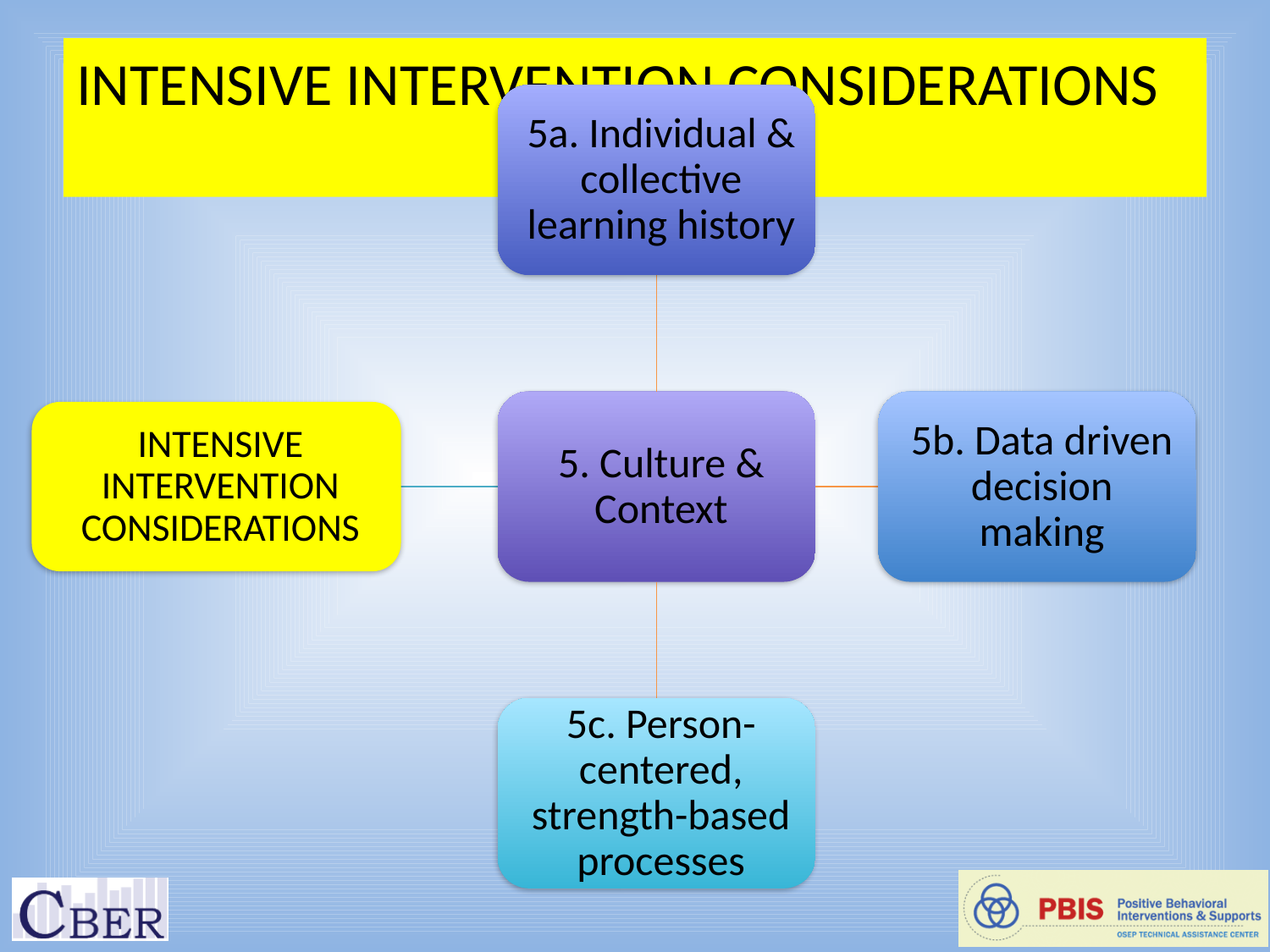

INTENSIVE INTERVENTION CONSIDERATIONS
5. Culture & Context
5a. Individual & collective learning history
5b. Data driven decision making
5c. Person-centered, strength-based processes
# INTENSIVE INTERVENTION CONSIDERATIONS